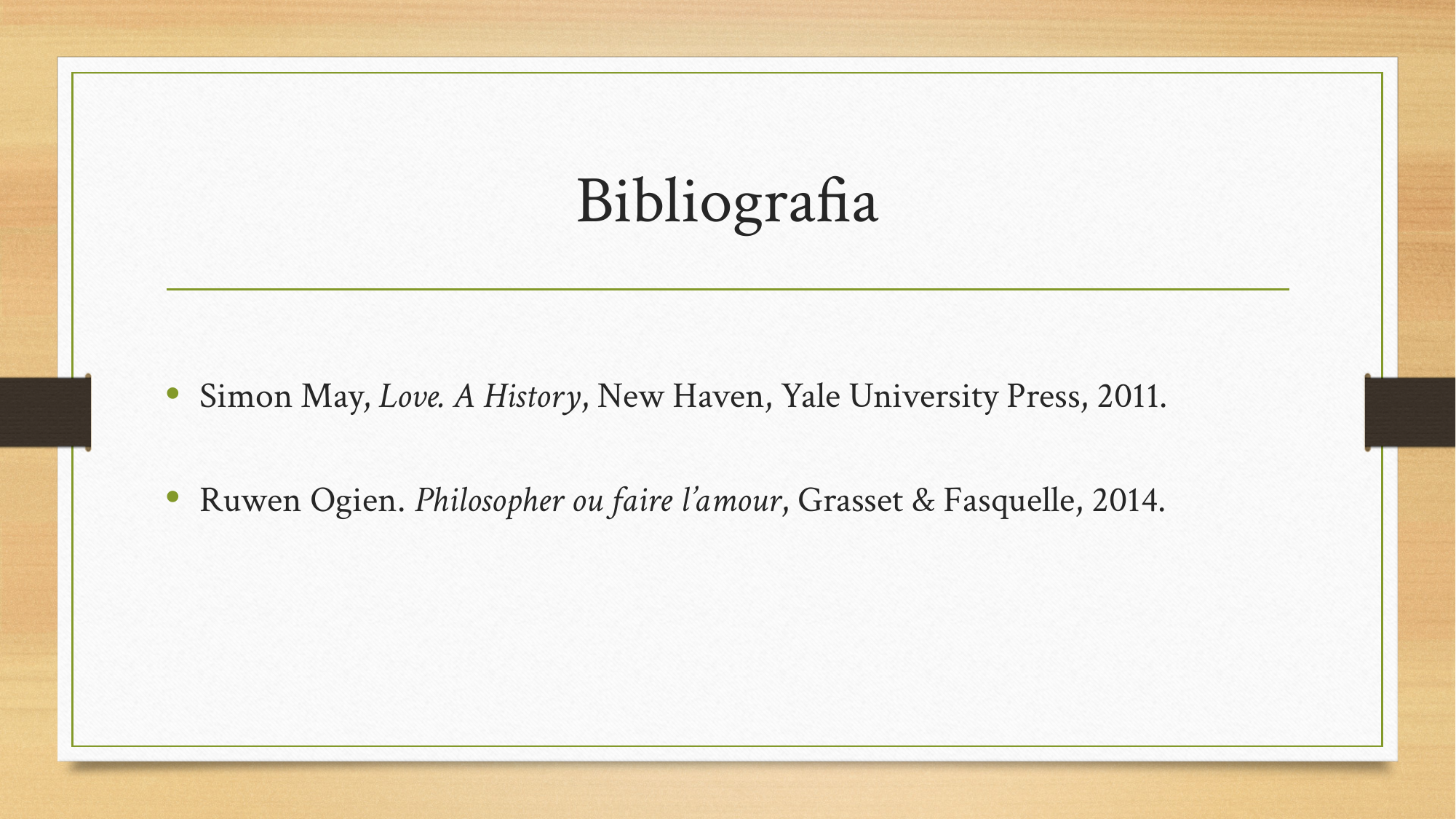

# Bibliografia

Simon May, Love. A History, New Haven, Yale University Press, 2011.
Ruwen Ogien. Philosopher ou faire l’amour, Grasset & Fasquelle, 2014.